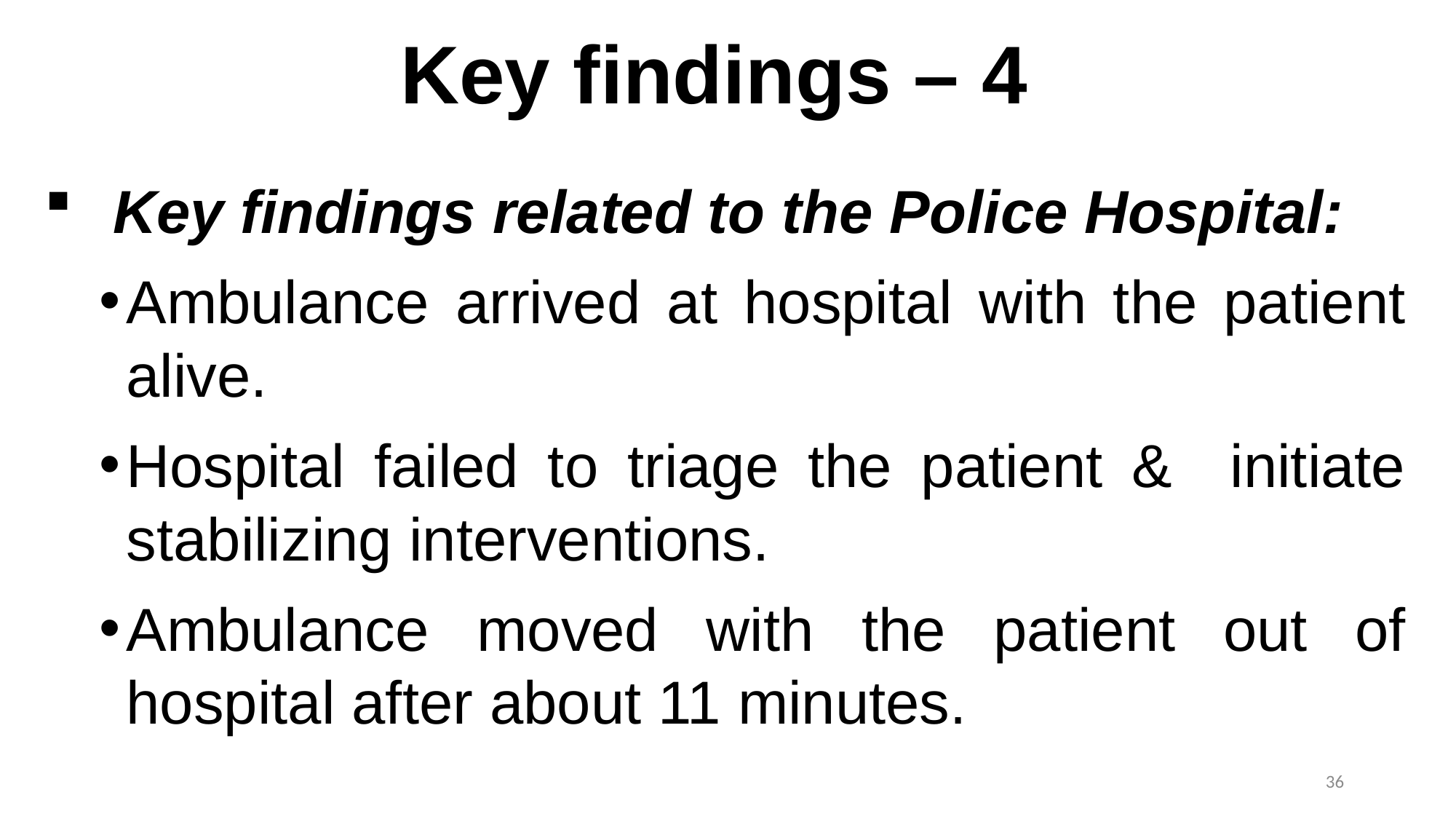

# Key findings – 4
Key findings related to the Police Hospital:
Ambulance arrived at hospital with the patient alive.
Hospital failed to triage the patient &  initiate stabilizing interventions.
Ambulance moved with the patient out of hospital after about 11 minutes.
36